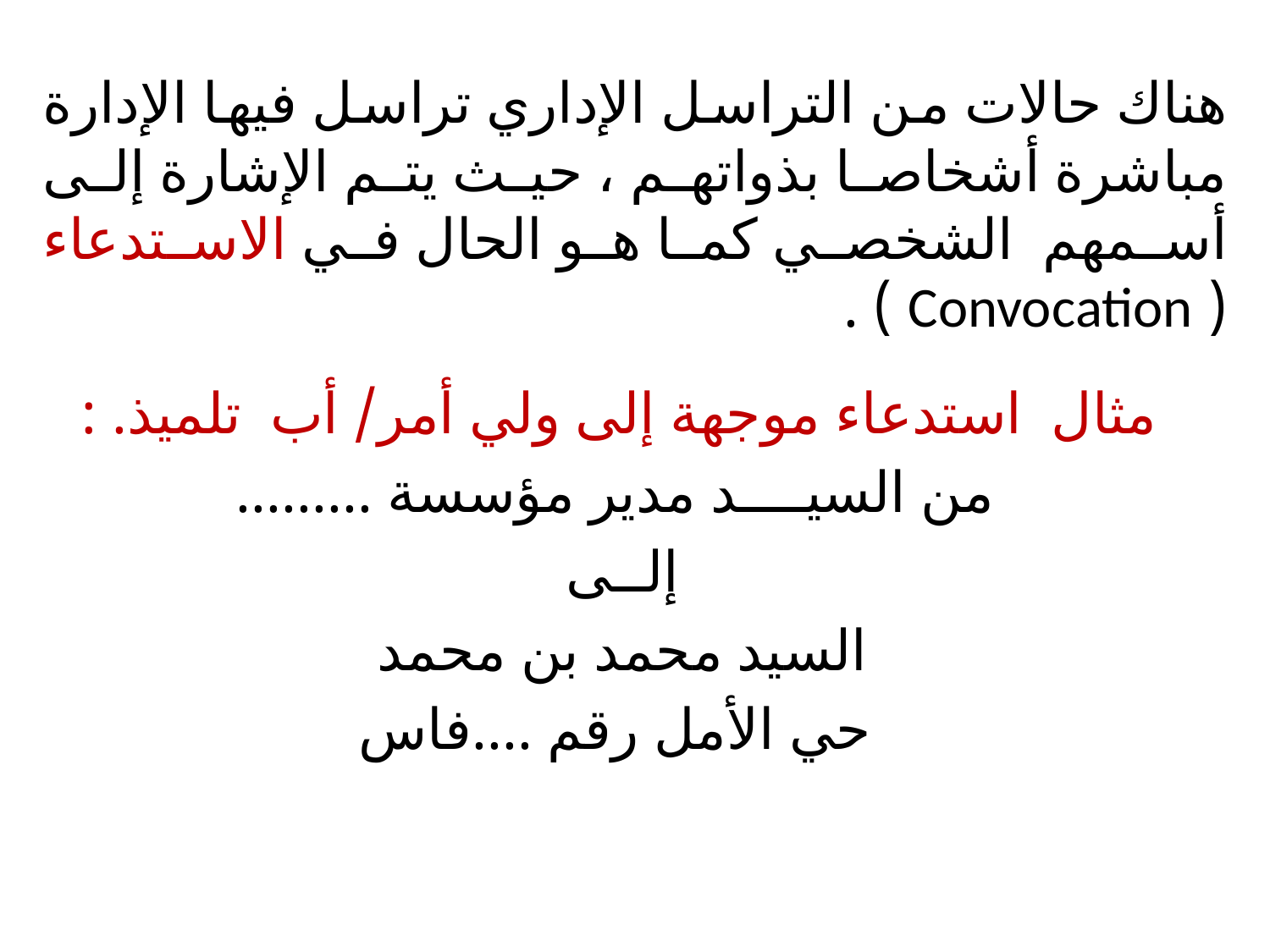

# هناك حالات من التراسل الإداري تراسل فيها الإدارة مباشرة أشخاصا بذواتهم ، حيث يتم الإشارة إلى أسمهم  الشخصي كما هو الحال في الاستدعاء ( Convocation ) .
مثال  استدعاء موجهة إلى ولي أمر/ أب  تلميذ. :
من السيــــد مدير مؤسسة .........
إلــى
السيد محمد بن محمد
حي الأمل رقم ....فاس